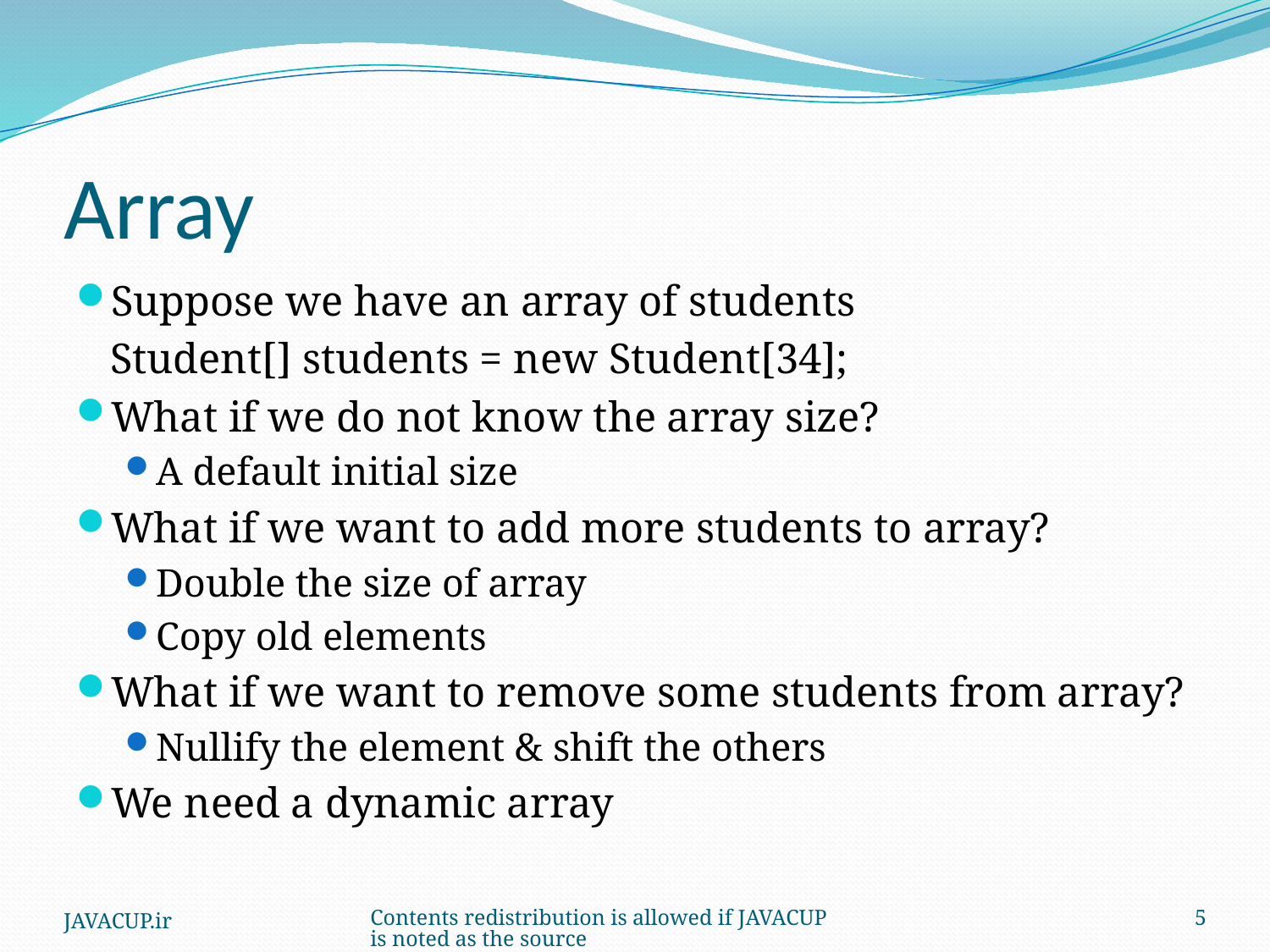

# Array
Suppose we have an array of students
		Student[] students = new Student[34];
What if we do not know the array size?
A default initial size
What if we want to add more students to array?
Double the size of array
Copy old elements
What if we want to remove some students from array?
Nullify the element & shift the others
We need a dynamic array
JAVACUP.ir
Contents redistribution is allowed if JAVACUP is noted as the source
5